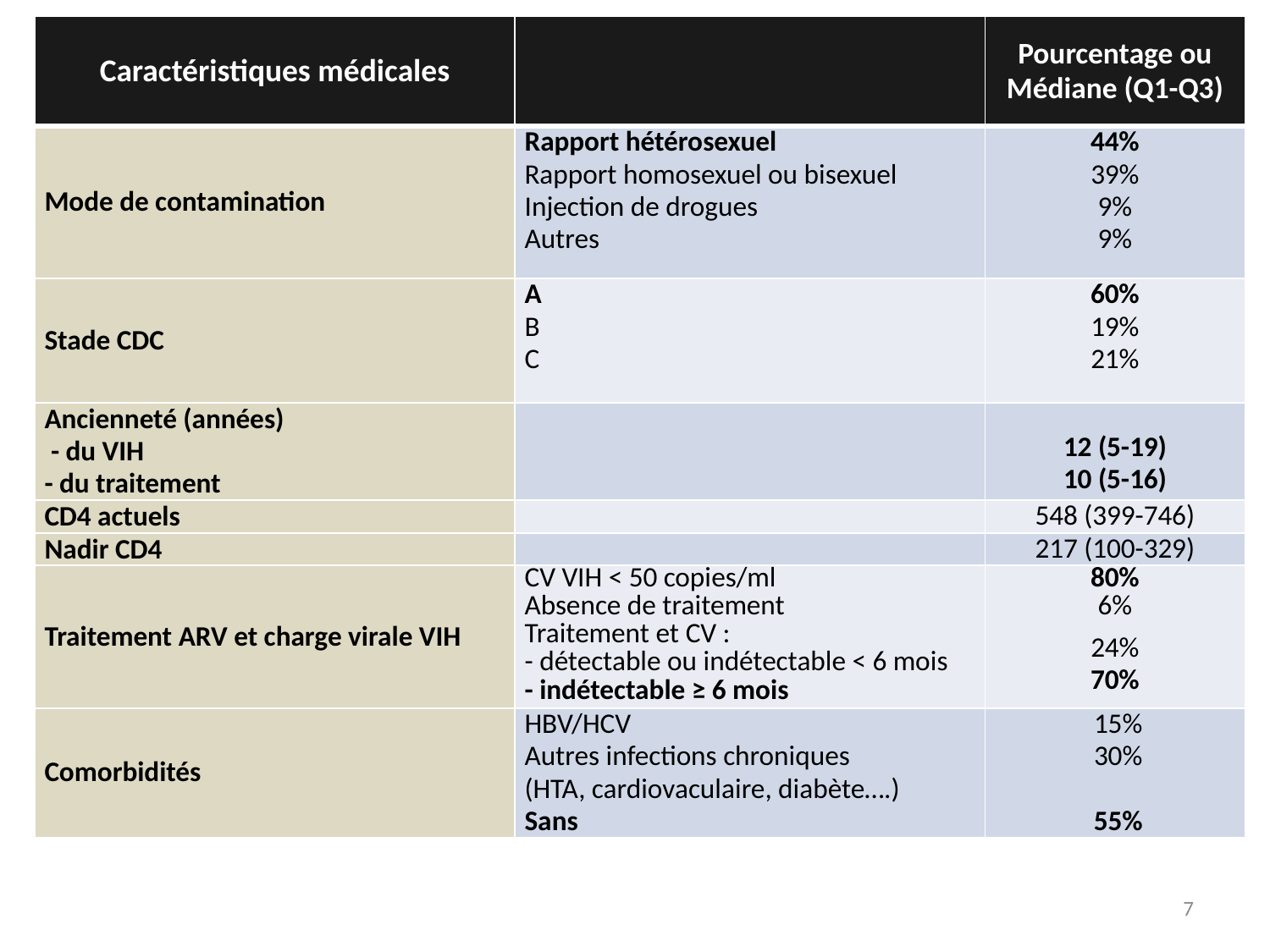

| Caractéristiques médicales |  | Pourcentage ou Médiane (Q1-Q3) |
| --- | --- | --- |
| Mode de contamination | Rapport hétérosexuel Rapport homosexuel ou bisexuel Injection de drogues Autres | 44% 39% 9% 9% |
| Stade CDC | A B C | 60% 19% 21% |
| Ancienneté (années) - du VIH - du traitement |  | 12 (5-19) 10 (5-16) |
| CD4 actuels |  | 548 (399-746) |
| Nadir CD4 |  | 217 (100-329) |
| Traitement ARV et charge virale VIH | CV VIH < 50 copies/ml Absence de traitement Traitement et CV : - détectable ou indétectable < 6 mois - indétectable ≥ 6 mois | 80% 6% 24% 70% |
| Comorbidités | HBV/HCV Autres infections chroniques (HTA, cardiovaculaire, diabète….) Sans | 15% 30% 55% |
7